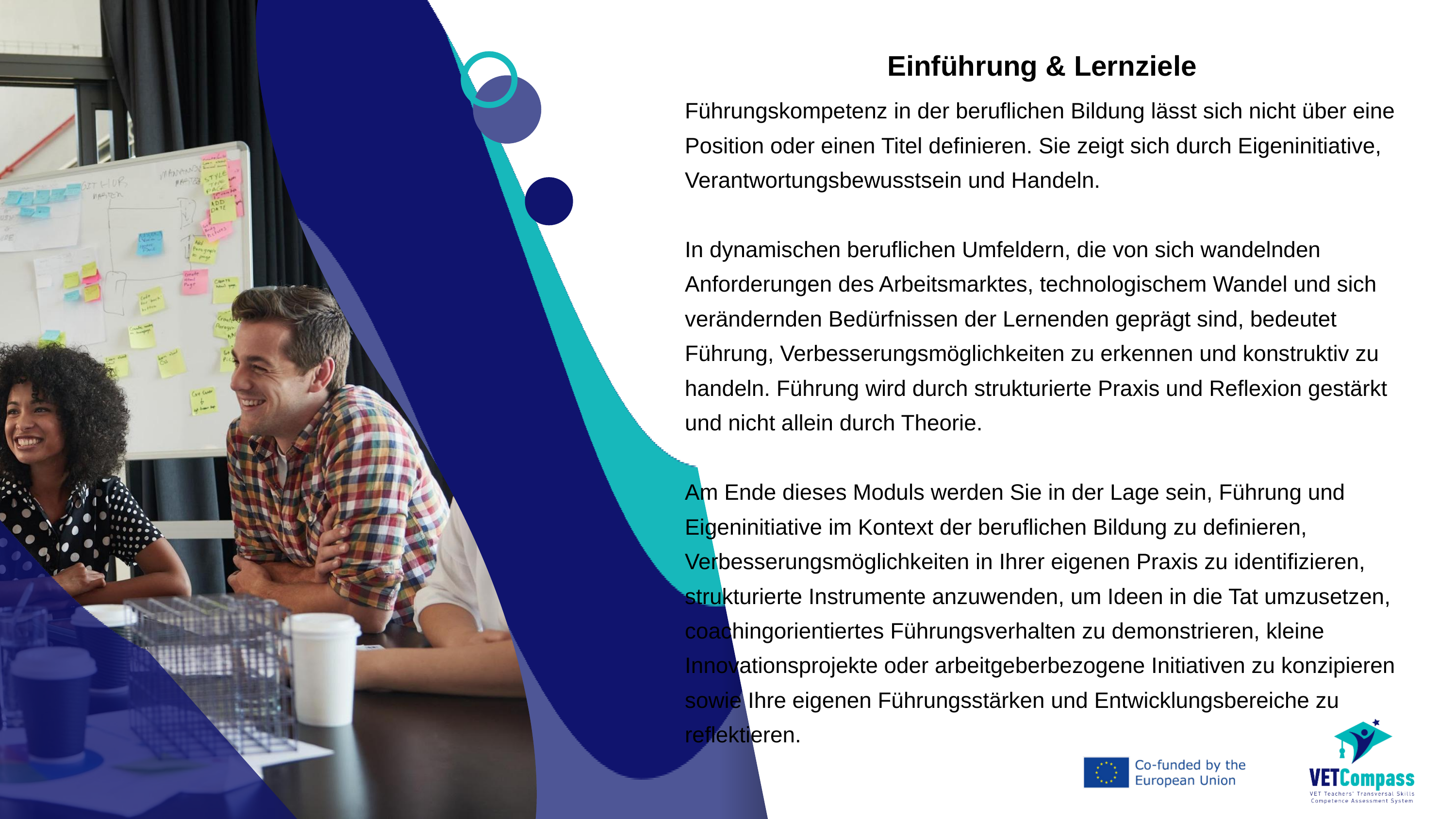

Einführung & Lernziele

Führungskompetenz in der beruflichen Bildung lässt sich nicht über eine Position oder einen Titel definieren. Sie zeigt sich durch Eigeninitiative, Verantwortungsbewusstsein und Handeln.

In dynamischen beruflichen Umfeldern, die von sich wandelnden Anforderungen des Arbeitsmarktes, technologischem Wandel und sich verändernden Bedürfnissen der Lernenden geprägt sind, bedeutet Führung, Verbesserungsmöglichkeiten zu erkennen und konstruktiv zu handeln. Führung wird durch strukturierte Praxis und Reflexion gestärkt und nicht allein durch Theorie.

Am Ende dieses Moduls werden Sie in der Lage sein, Führung und Eigeninitiative im Kontext der beruflichen Bildung zu definieren, Verbesserungsmöglichkeiten in Ihrer eigenen Praxis zu identifizieren, strukturierte Instrumente anzuwenden, um Ideen in die Tat umzusetzen, coachingorientiertes Führungsverhalten zu demonstrieren, kleine Innovationsprojekte oder arbeitgeberbezogene Initiativen zu konzipieren sowie Ihre eigenen Führungsstärken und Entwicklungsbereiche zu reflektieren.